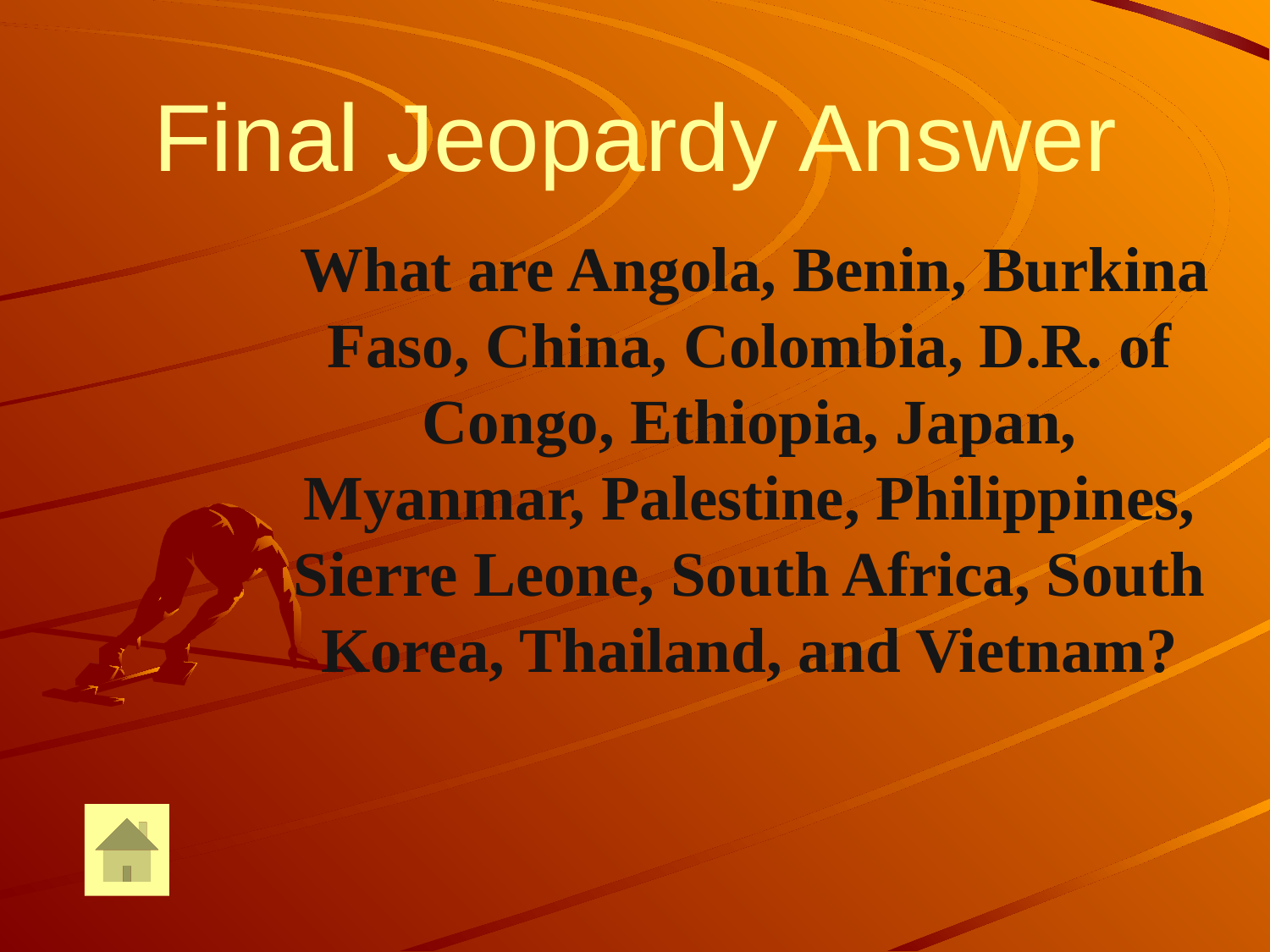

# Final Jeopardy Answer
 What are Angola, Benin, Burkina Faso, China, Colombia, D.R. of Congo, Ethiopia, Japan, Myanmar, Palestine, Philippines, Sierre Leone, South Africa, South Korea, Thailand, and Vietnam?